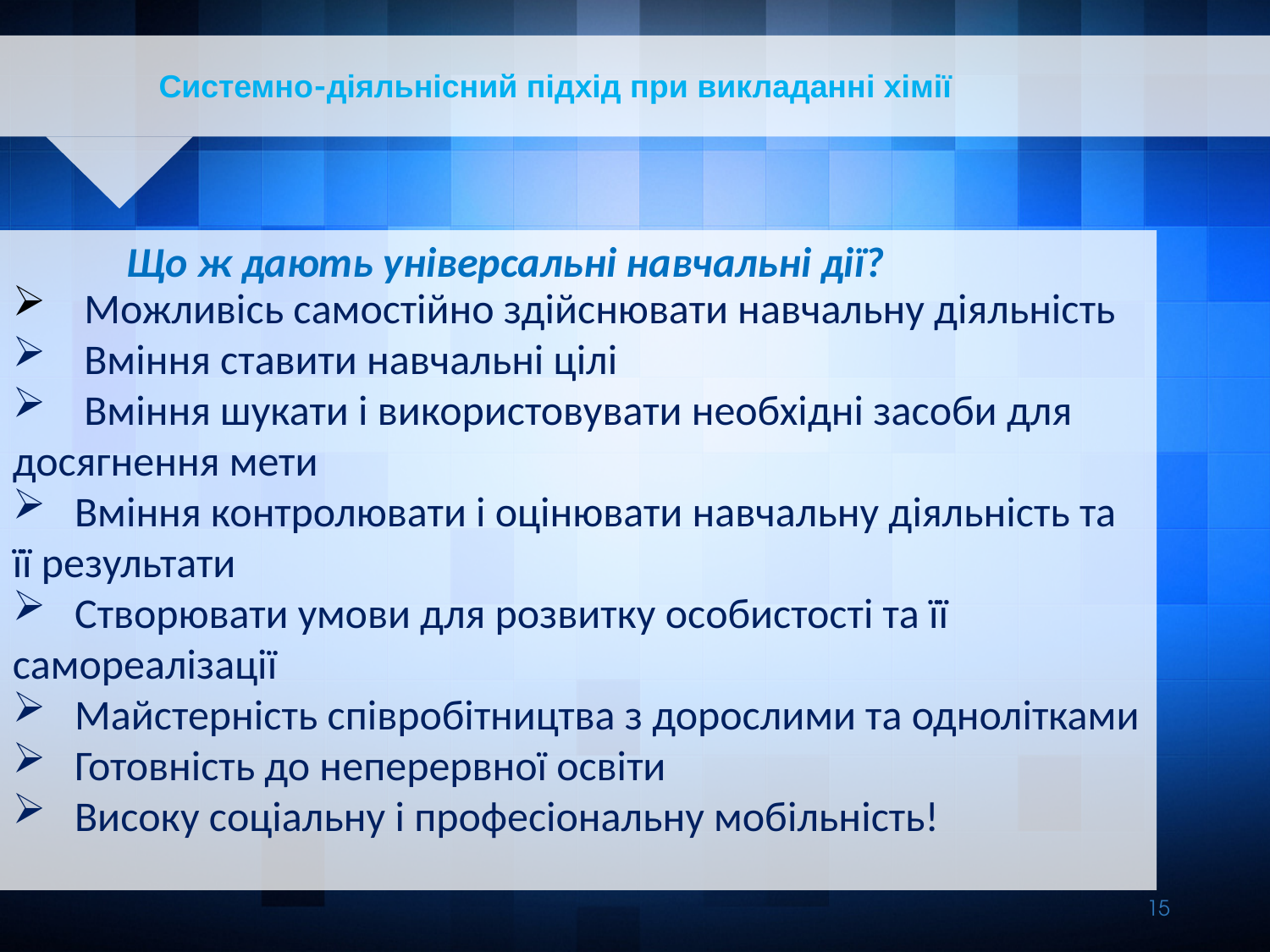

Системно-діяльнісний підхід при викладанні хімії
Що ж дають універсальні навчальні дії?
    Можливісь самостійно здійснювати навчальну діяльність
    Вміння ставити навчальні цілі
    Вміння шукати і використовувати необхідні засоби для  досягнення мети
   Вміння контролювати і оцінювати навчальну діяльність та її результати
   Створювати умови для розвитку особистості та її самореалізації
   Майстерність співробітництва з дорослими та однолітками
   Готовність до неперервної освіти
   Високу соціальну і професіональну мобільність!
15